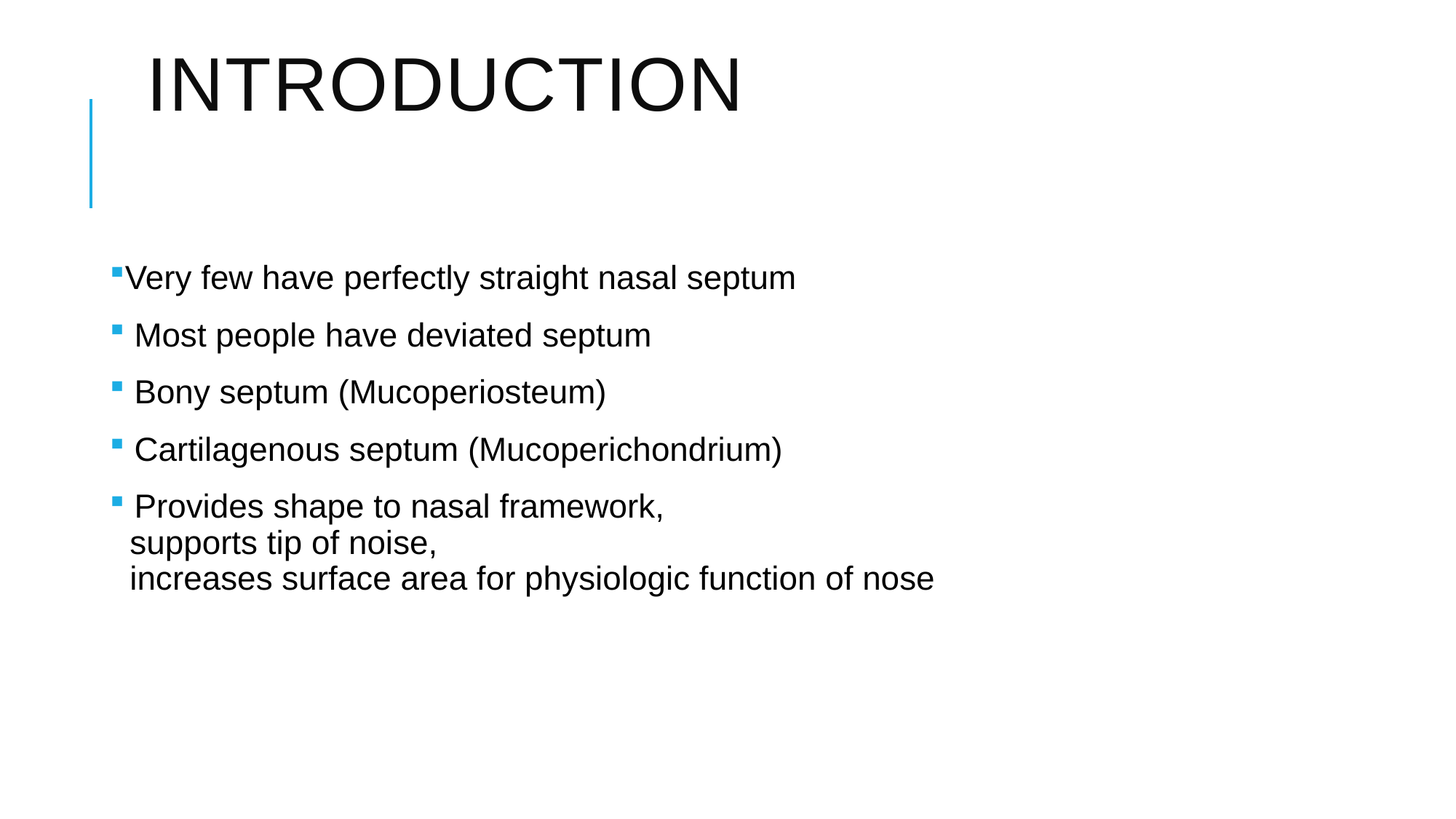

# INTRODUCTION

Very few have perfectly straight nasal septum
 Most people have deviated septum
 Bony septum (Mucoperiosteum)
 Cartilagenous septum (Mucoperichondrium)
 Provides shape to nasal framework,
 supports tip of noise,
 increases surface area for physiologic function of nose